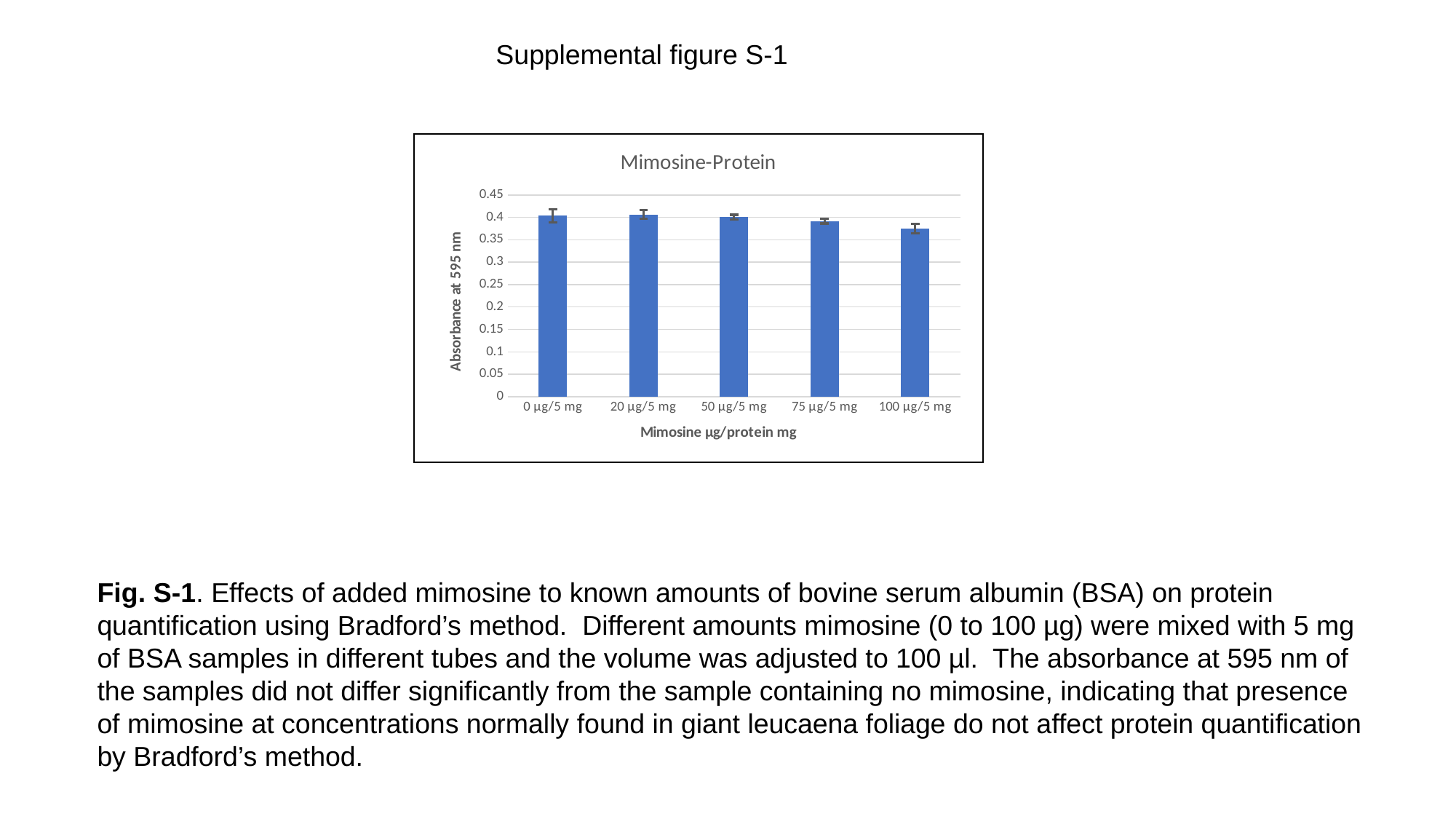

Supplemental figure S-1

### Chart: Mimosine-Protein

| Category |  |
|---|---|
| 0 µg/5 mg | 0.4036666666666666 |
| 20 µg/5 mg | 0.40599999999999997 |
| 50 µg/5 mg | 0.4003333333333334 |
| 75 µg/5 mg | 0.39166666666666666 |
| 100 µg/5 mg | 0.3746666666666667 |
Fig. S-1. Effects of added mimosine to known amounts of bovine serum albumin (BSA) on protein quantification using Bradford’s method.  Different amounts mimosine (0 to 100 µg) were mixed with 5 mg of BSA samples in different tubes and the volume was adjusted to 100 µl.  The absorbance at 595 nm of the samples did not differ significantly from the sample containing no mimosine, indicating that presence of mimosine at concentrations normally found in giant leucaena foliage do not affect protein quantification by Bradford’s method.